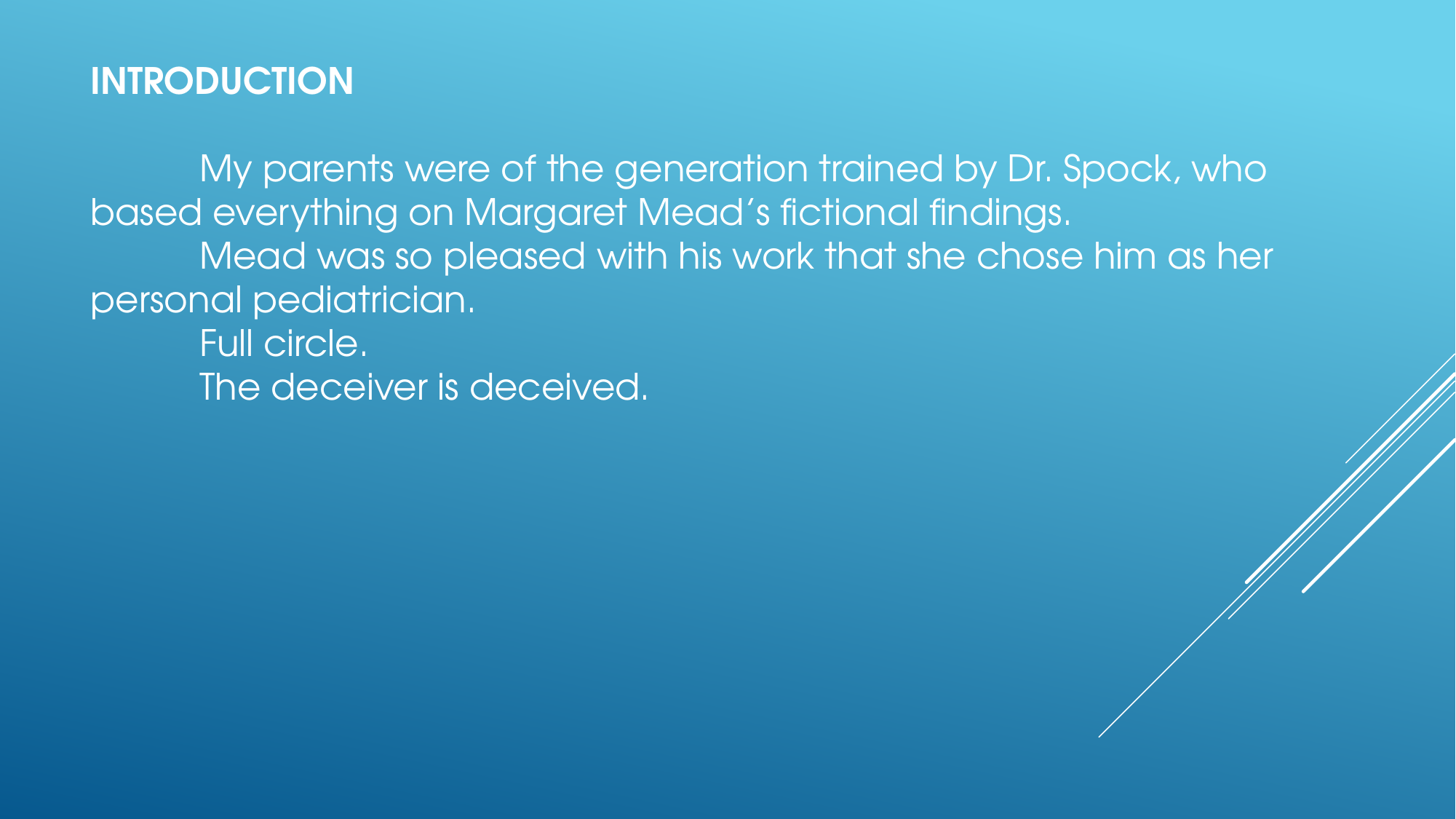

INTRODUCTION

	My parents were of the generation trained by Dr. Spock, who based everything on Margaret Mead’s fictional findings.
	Mead was so pleased with his work that she chose him as her personal pediatrician.
	Full circle.
	The deceiver is deceived.